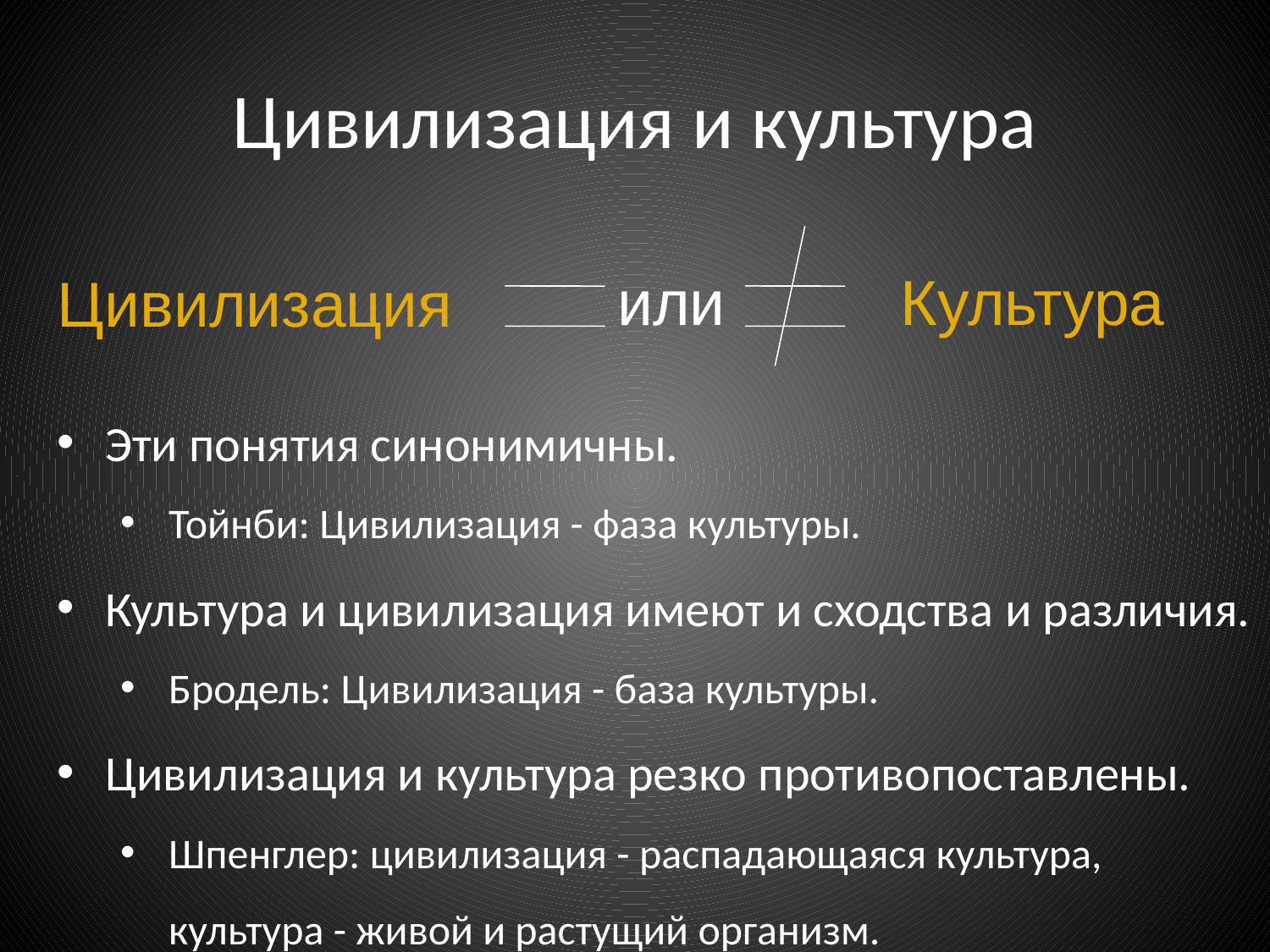

Цивилизация и культура

или
Культура
Цивилизация

Эти понятия синонимичны.
Тойнби: Цивилизация - фаза культуры.
Культура и цивилизация имеют и сходства и различия.
Бродель: Цивилизация - база культуры.
Цивилизация и культура резко противопоставлены.
Шпенглер: цивилизация - распадающаяся культура, культура - живой и растущий организм.